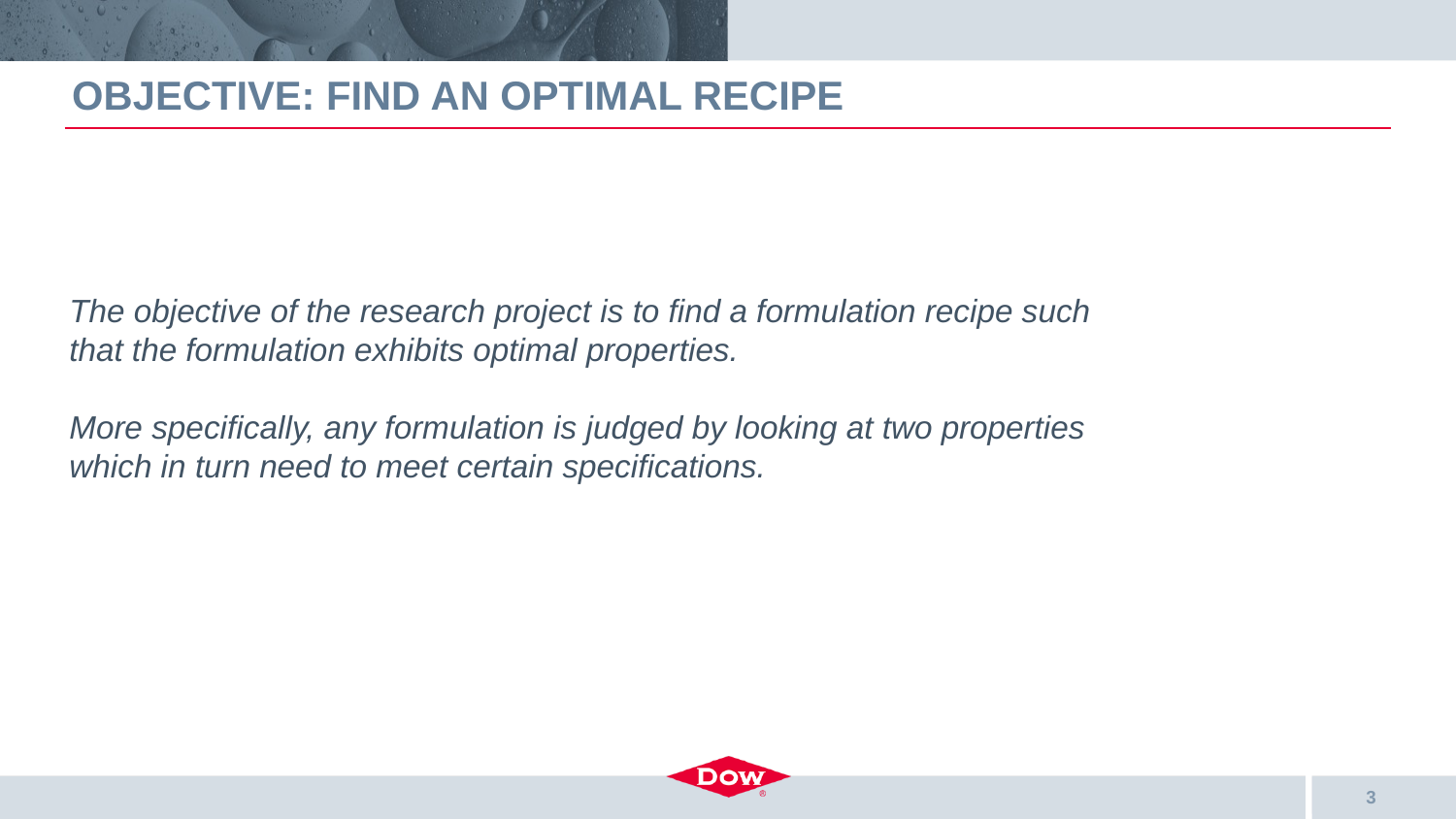

# Objective: Find an Optimal Recipe
The objective of the research project is to find a formulation recipe such that the formulation exhibits optimal properties.
More specifically, any formulation is judged by looking at two properties which in turn need to meet certain specifications.

3